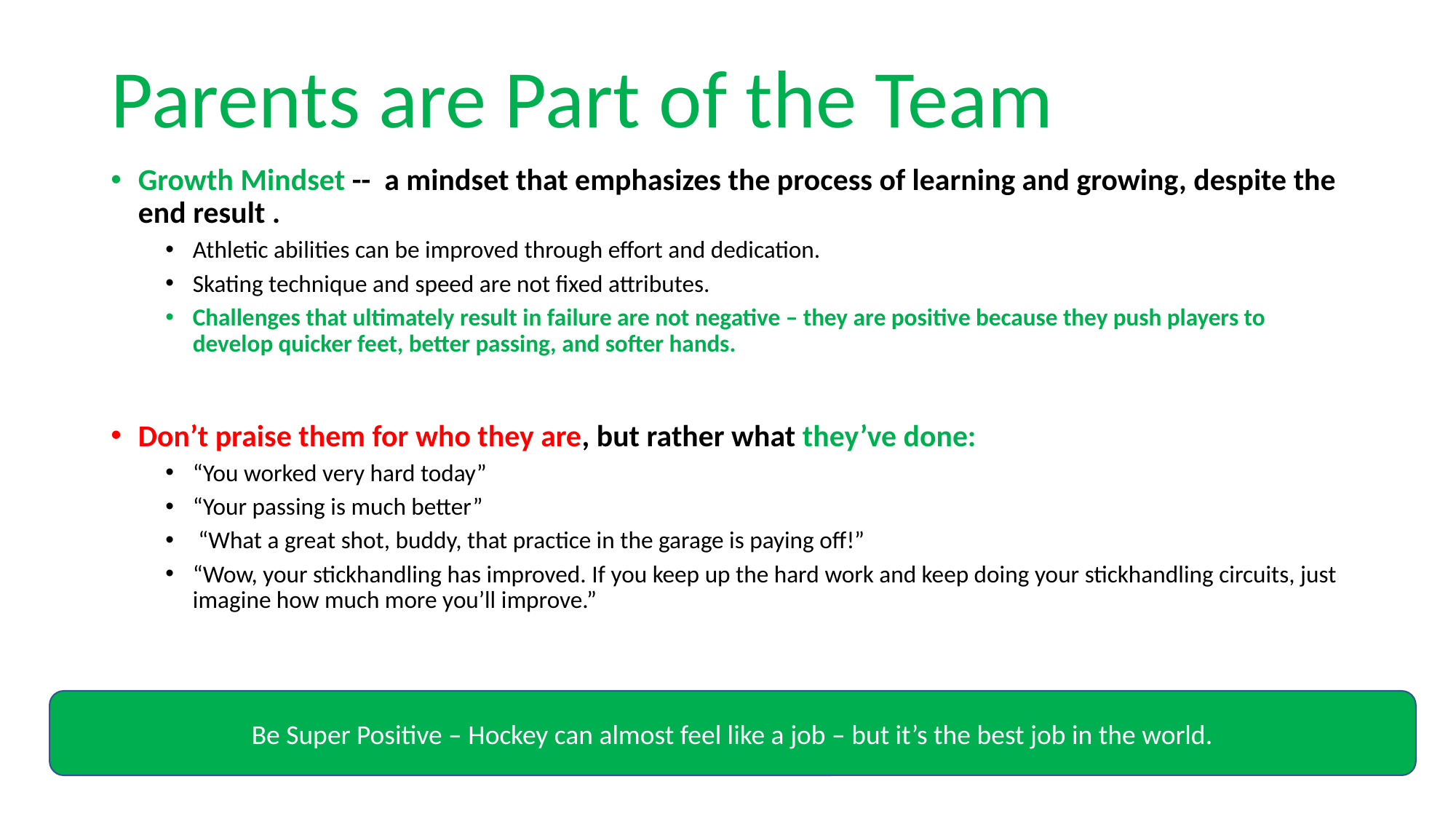

# Parents are Part of the Team
Growth Mindset --  a mindset that emphasizes the process of learning and growing, despite the end result .
Athletic abilities can be improved through effort and dedication.
Skating technique and speed are not fixed attributes.
Challenges that ultimately result in failure are not negative – they are positive because they push players to develop quicker feet, better passing, and softer hands.

Don’t praise them for who they are, but rather what they’ve done:
“You worked very hard today”
“Your passing is much better”
 “What a great shot, buddy, that practice in the garage is paying off!”
“Wow, your stickhandling has improved. If you keep up the hard work and keep doing your stickhandling circuits, just imagine how much more you’ll improve.”

Be Super Positive – Hockey can almost feel like a job – but it’s the best job in the world.